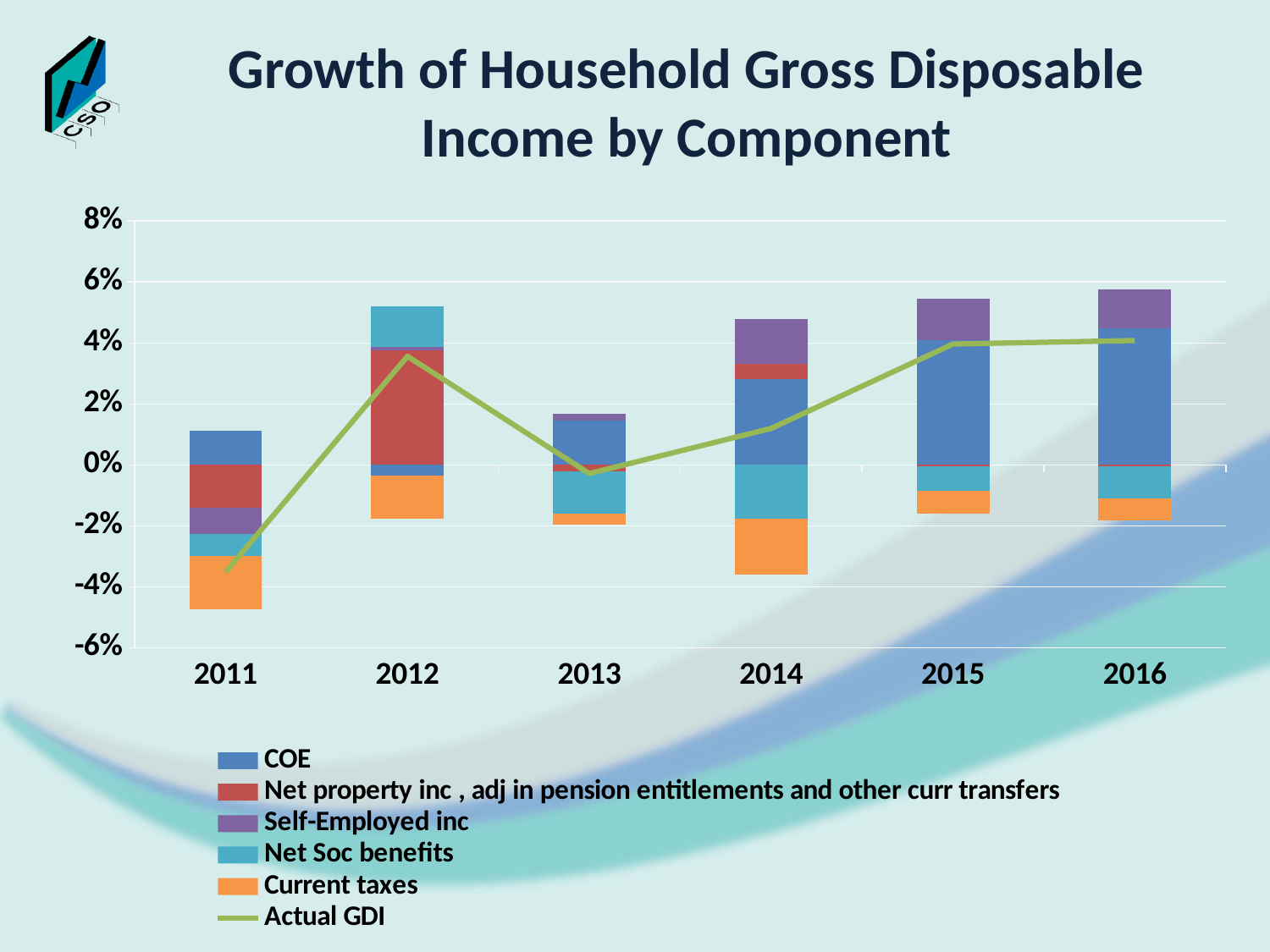

Growth of Household Gross Disposable Income by Component

### Chart

| Category | COE | Net property inc , adj in pension entitlements and other curr transfers | Self-Employed inc | Net Soc benefits | Current taxes | Actual GDI |
|---|---|---|---|---|---|---|
| 2011 | 0.0111745683694046 | -0.0139110323261953 | -0.00876524359176042 | -0.00708348621702523 | -0.0175842160741119 | -0.0351133342292643 |
| 2012 | -0.00357099397018113 | 0.0375406063245852 | 0.00127977493880536 | 0.0131218087334209 | -0.0141559776437717 | 0.0356324375912611 |
| 2013 | 0.01468425976609 | -0.0020541505989359 | 0.00218962347190864 | -0.0137931999894395 | -0.00384012791702796 | -0.00280819758946838 |
| 2014 | 0.0282219992873621 | 0.00479108140298277 | 0.0147905595045007 | -0.0175592040385107 | -0.0183244279512121 | 0.0119797228056691 |
| 2015 | 0.0407986559172763 | -0.000476060908773815 | 0.0136518416440939 | -0.00811969056329065 | -0.00743916525647191 | 0.0396469573538839 |
| 2016 | 0.0447930187084653 | -0.000517769419474672 | 0.0126302453977383 | -0.0104354450402273 | -0.00716897355016434 | 0.0407927832899101 |